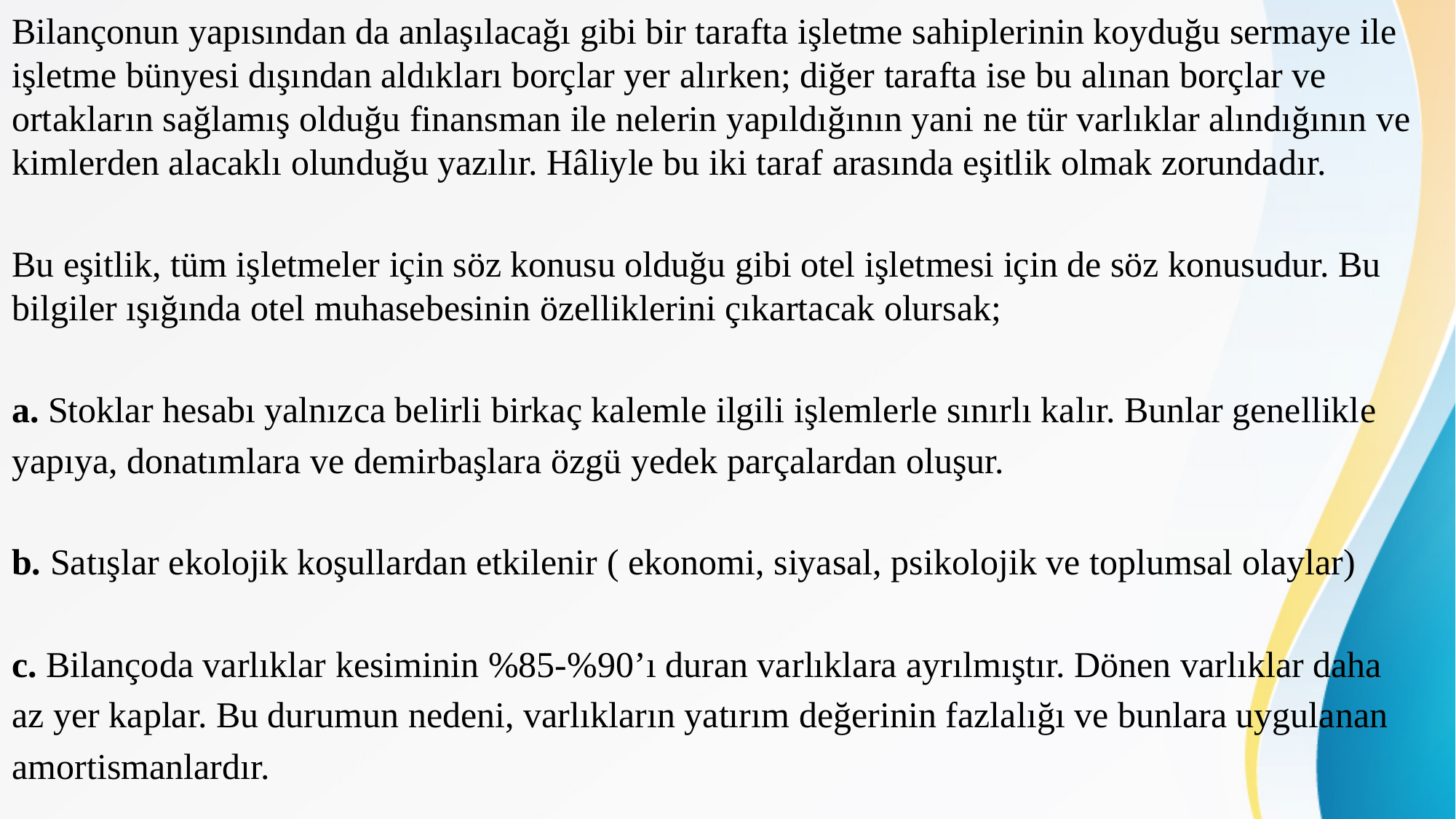

Bilançonun yapısından da anlaşılacağı gibi bir tarafta işletme sahiplerinin koyduğu sermaye ile işletme bünyesi dışından aldıkları borçlar yer alırken; diğer tarafta ise bu alınan borçlar ve ortakların sağlamış olduğu finansman ile nelerin yapıldığının yani ne tür varlıklar alındığının ve kimlerden alacaklı olunduğu yazılır. Hâliyle bu iki taraf arasında eşitlik olmak zorundadır.

Bu eşitlik, tüm işletmeler için söz konusu olduğu gibi otel işletmesi için de söz konusudur. Bu bilgiler ışığında otel muhasebesinin özelliklerini çıkartacak olursak;

a. Stoklar hesabı yalnızca belirli birkaç kalemle ilgili işlemlerle sınırlı kalır. Bunlar genellikle
yapıya, donatımlara ve demirbaşlara özgü yedek parçalardan oluşur.

b. Satışlar ekolojik koşullardan etkilenir ( ekonomi, siyasal, psikolojik ve toplumsal olaylar)

c. Bilançoda varlıklar kesiminin %85-%90’ı duran varlıklara ayrılmıştır. Dönen varlıklar daha
az yer kaplar. Bu durumun nedeni, varlıkların yatırım değerinin fazlalığı ve bunlara uygulanan
amortismanlardır.